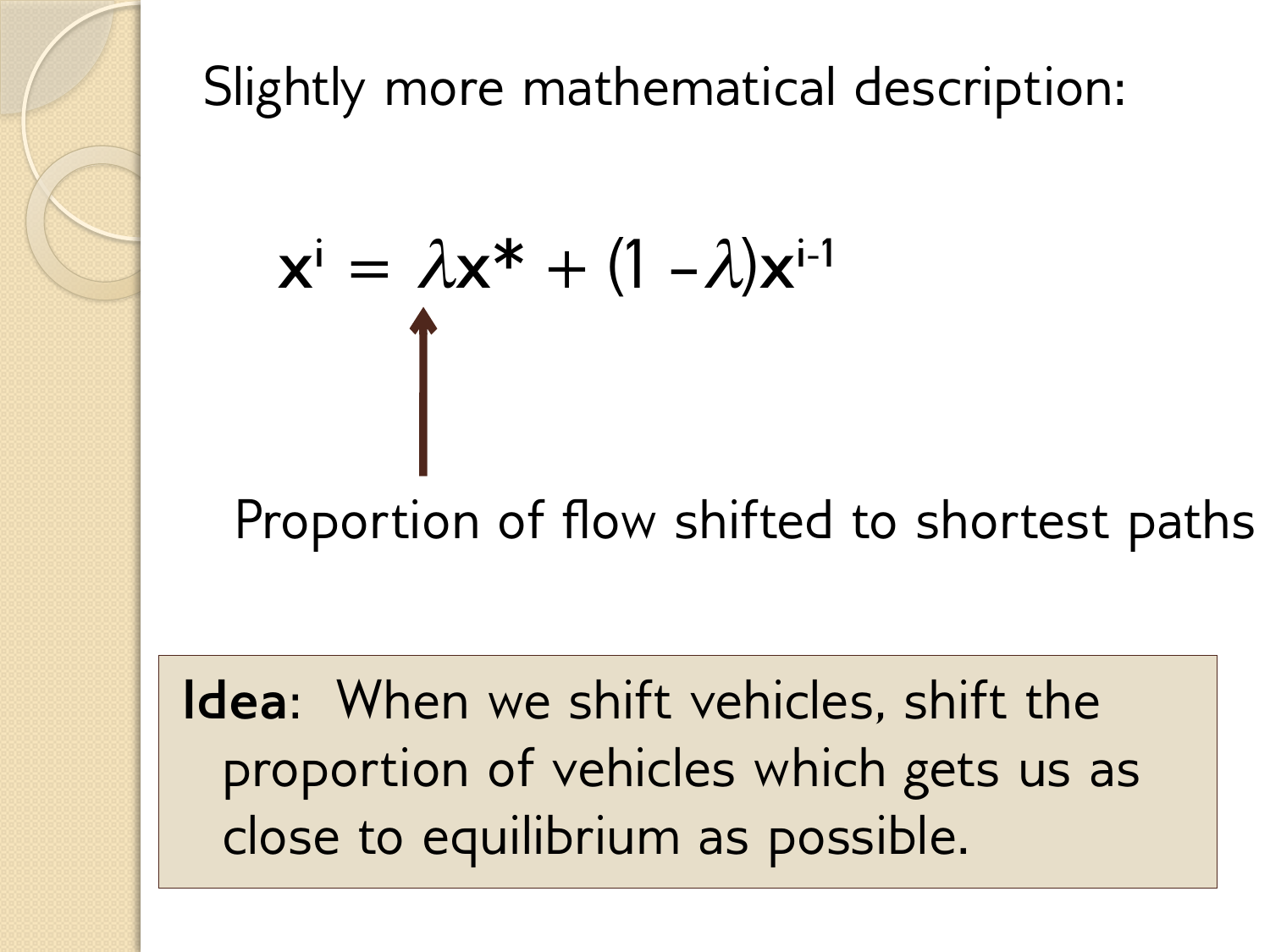

Slightly more mathematical description:
xi = λx* + (1 –λ)xi-1
Proportion of flow shifted to shortest paths
Idea:  When we shift vehicles, shift the proportion of vehicles which gets us as close to equilibrium as possible.